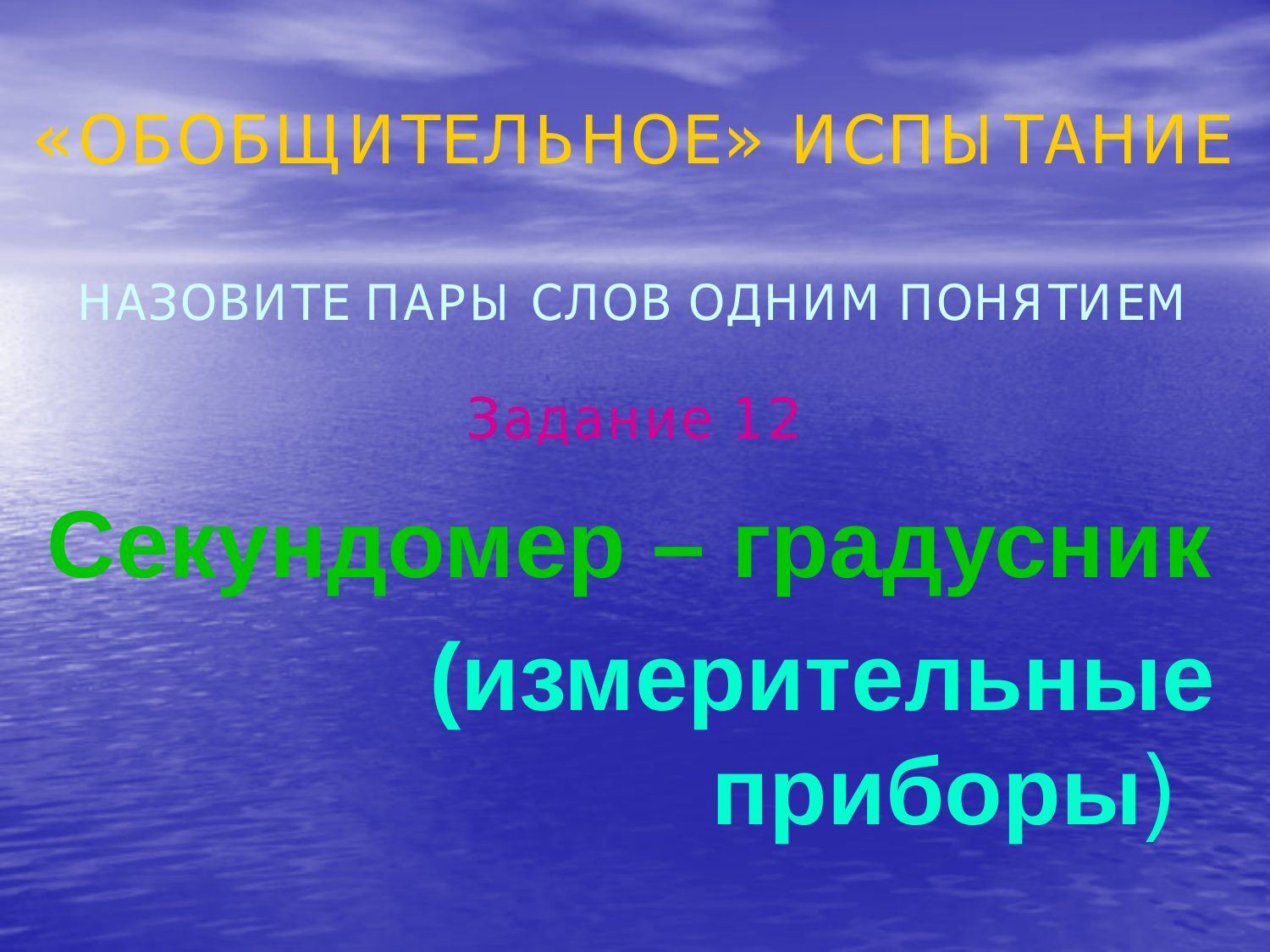

# «ОБОБЩИТЕЛЬНОЕ» ИСПЫТАНИЕ
НАЗОВИТЕ ПАРЫ СЛОВ ОДНИМ ПОНЯТИЕМ
Задание 12
Секундомер – градусник
(измерительные приборы)